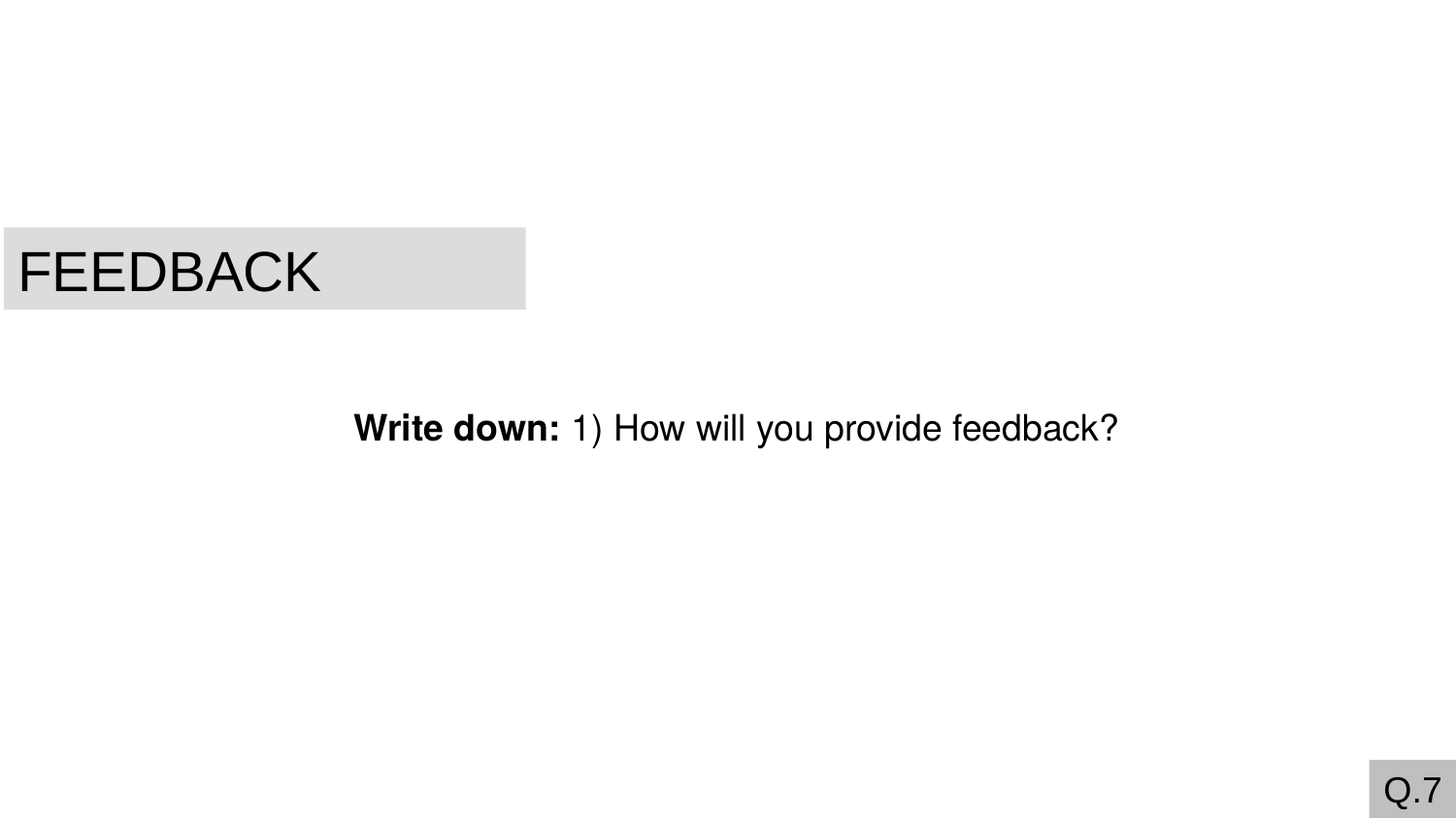

FEEDBACK

Write down: 1) How will you provide feedback?
Q.7